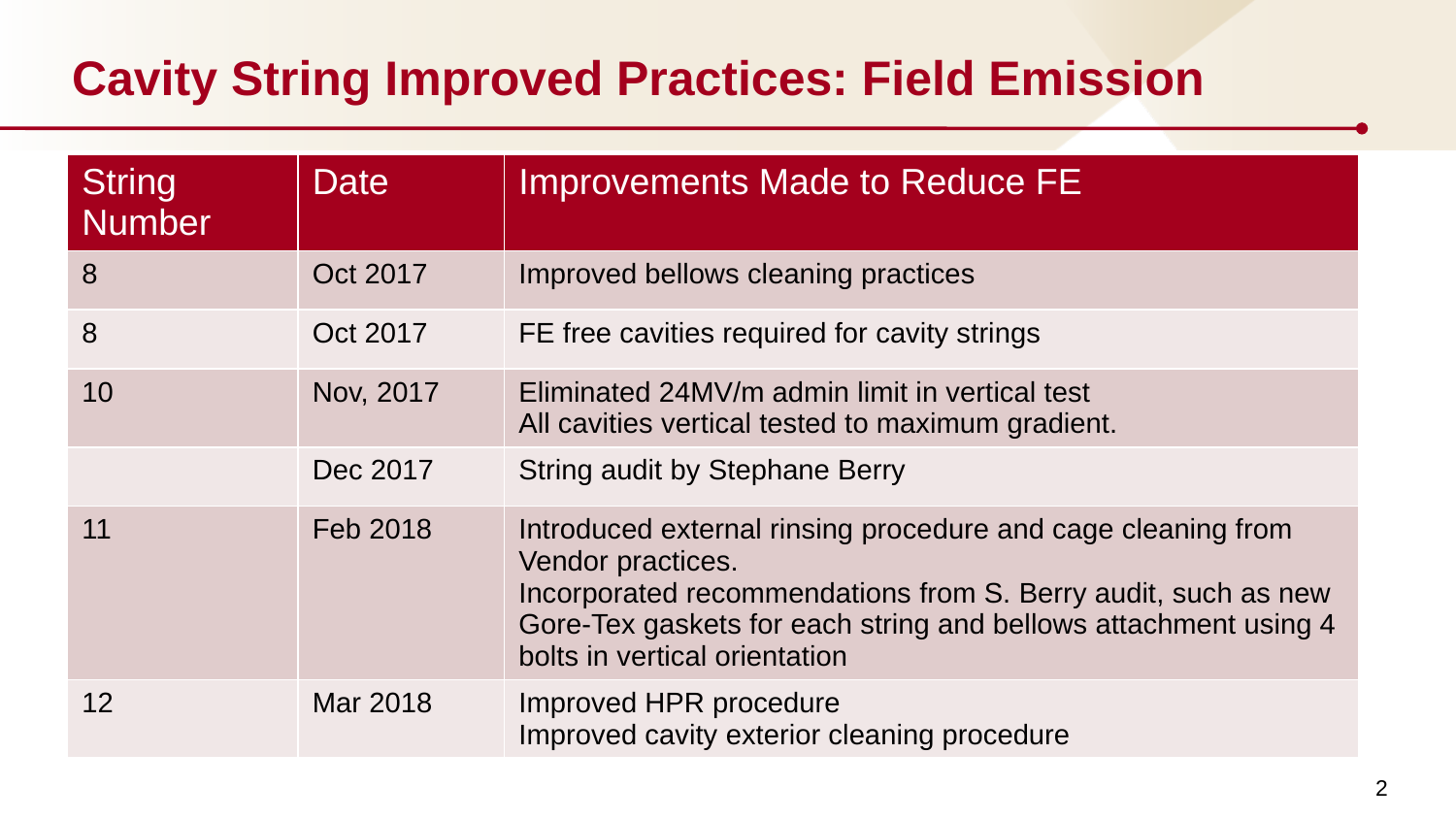

# Cavity String Improved Practices: Field Emission
| String Number | Date | Improvements Made to Reduce FE |
| --- | --- | --- |
| 8 | Oct 2017 | Improved bellows cleaning practices |
| 8 | Oct 2017 | FE free cavities required for cavity strings |
| 10 | Nov, 2017 | Eliminated 24MV/m admin limit in vertical test All cavities vertical tested to maximum gradient. |
|  | Dec 2017 | String audit by Stephane Berry |
| 11 | Feb 2018 | Introduced external rinsing procedure and cage cleaning from Vendor practices. Incorporated recommendations from S. Berry audit, such as new Gore-Tex gaskets for each string and bellows attachment using 4 bolts in vertical orientation |
| 12 | Mar 2018 | Improved HPR procedure Improved cavity exterior cleaning procedure |
2